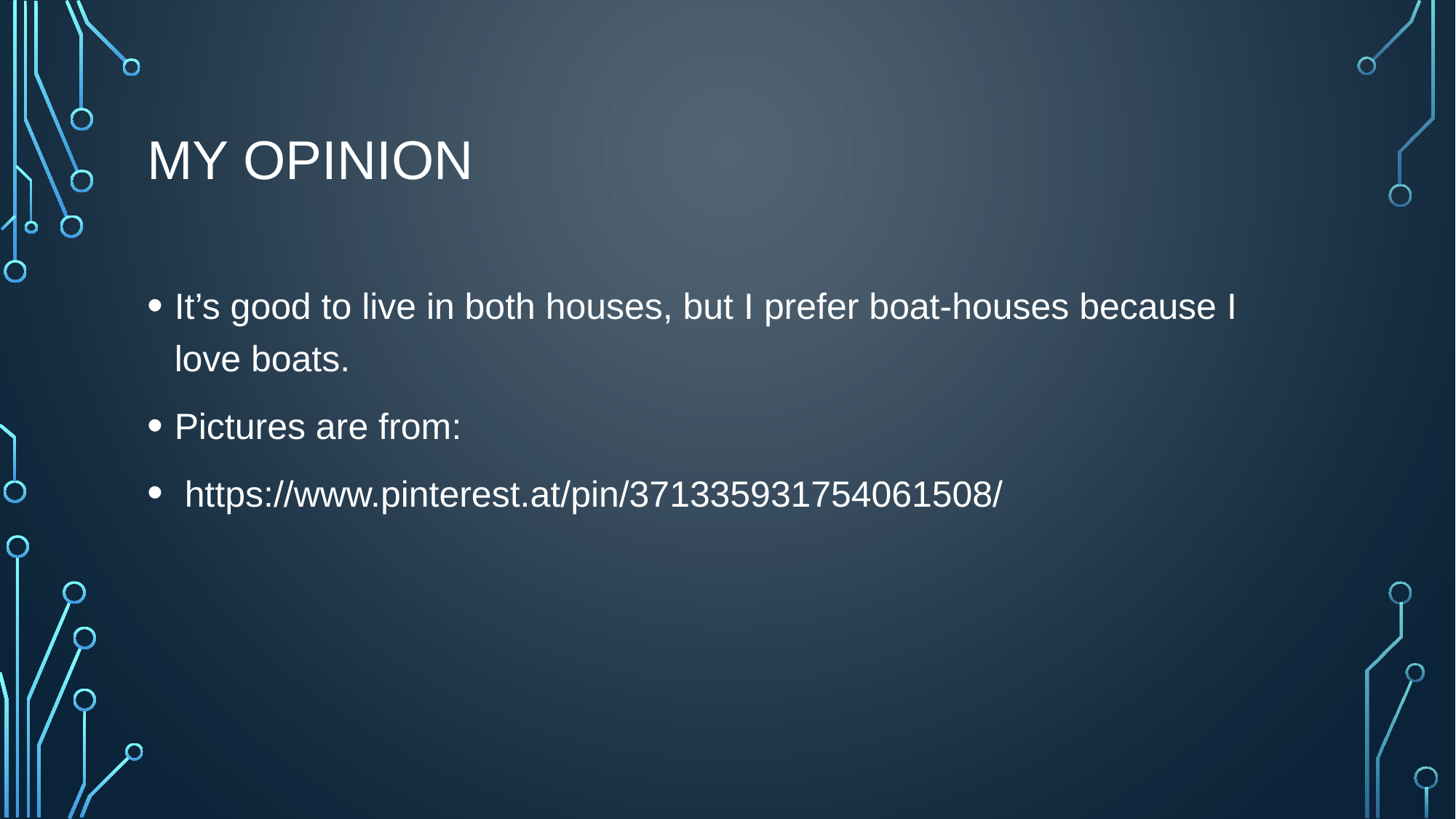

# My Opinion
It’s good to live in both houses, but I prefer boat-houses because I love boats.
Pictures are from:
 https://www.pinterest.at/pin/371335931754061508/